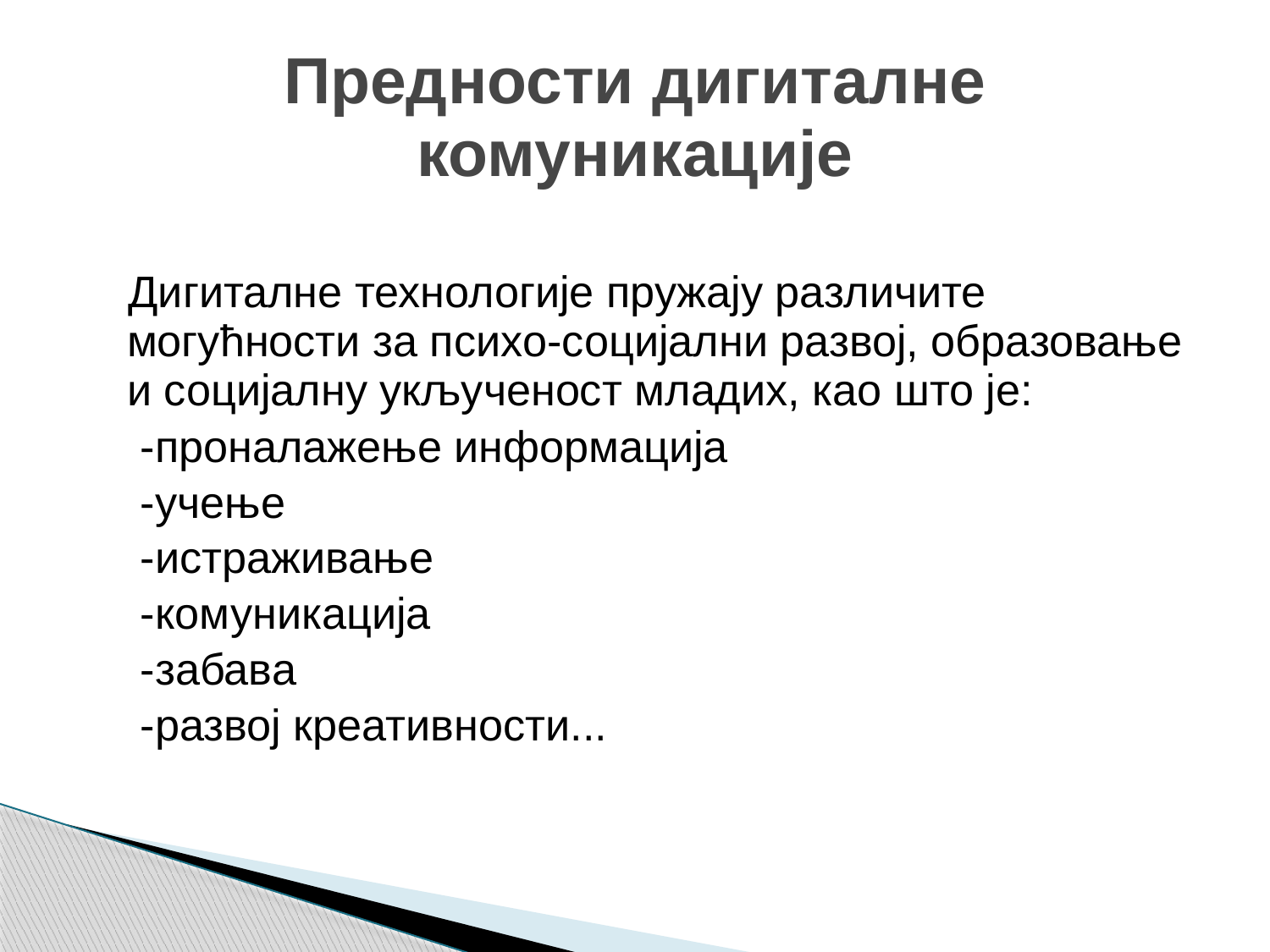

# Предности дигиталне комуникације

   Дигиталнe технологије пружају различите могућности за психо-социјални развој, образовање и социјалну укљученост младих, као што је:
    -проналажење информација
    -учење
    -истраживање
    -комуникација
    -забава
    -развој креативности...